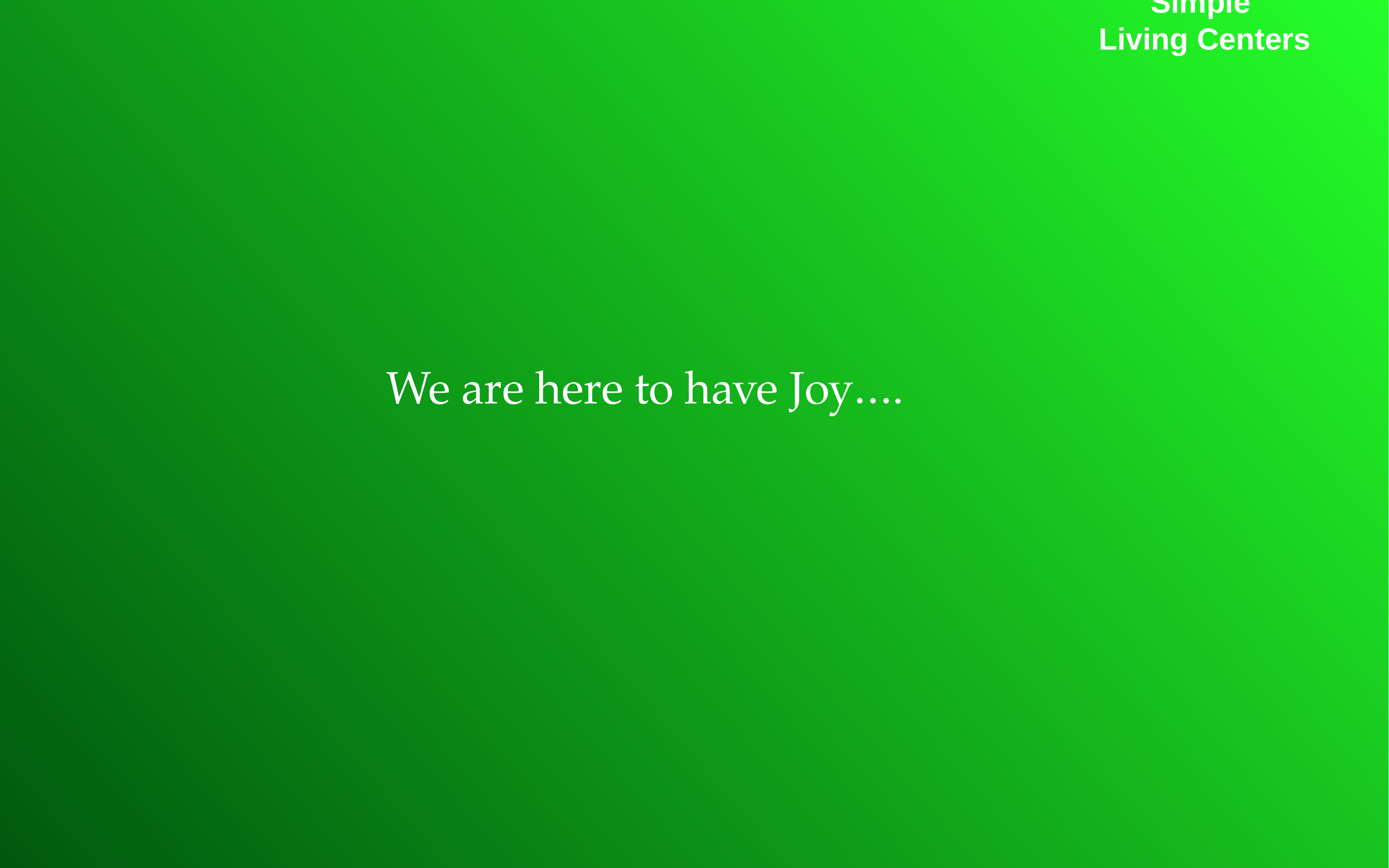

# Simple
Living Centers

We are here to have Joy….

26